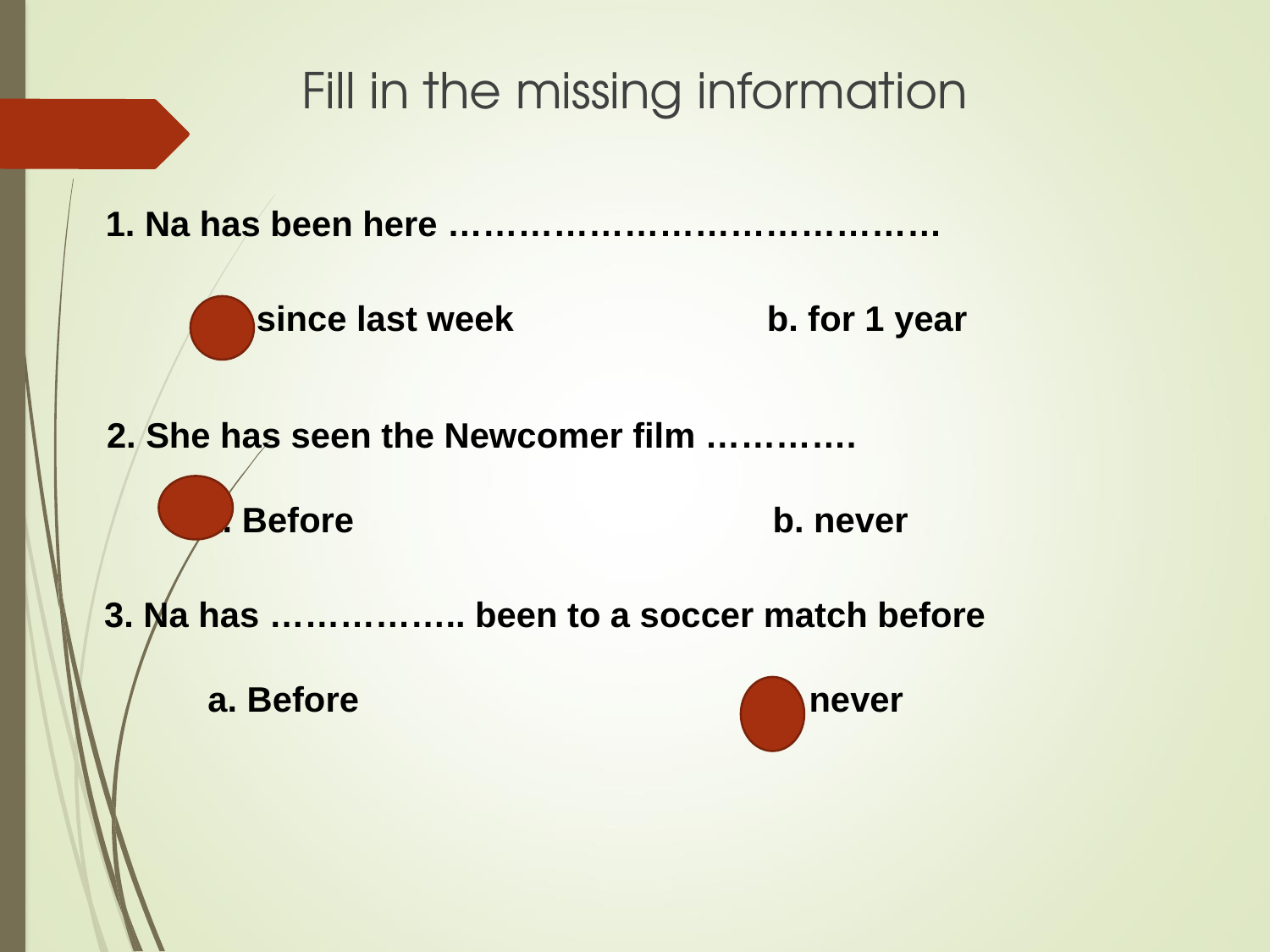

Fill in the missing information
1. Na has been here ……………………………………
a.  since last week                          b. for 1 year

2. She has seen the Newcomer film ………….

a. Before                                           b. never
3. Na has …………….. been to a soccer match before
a. Before                                          b. never